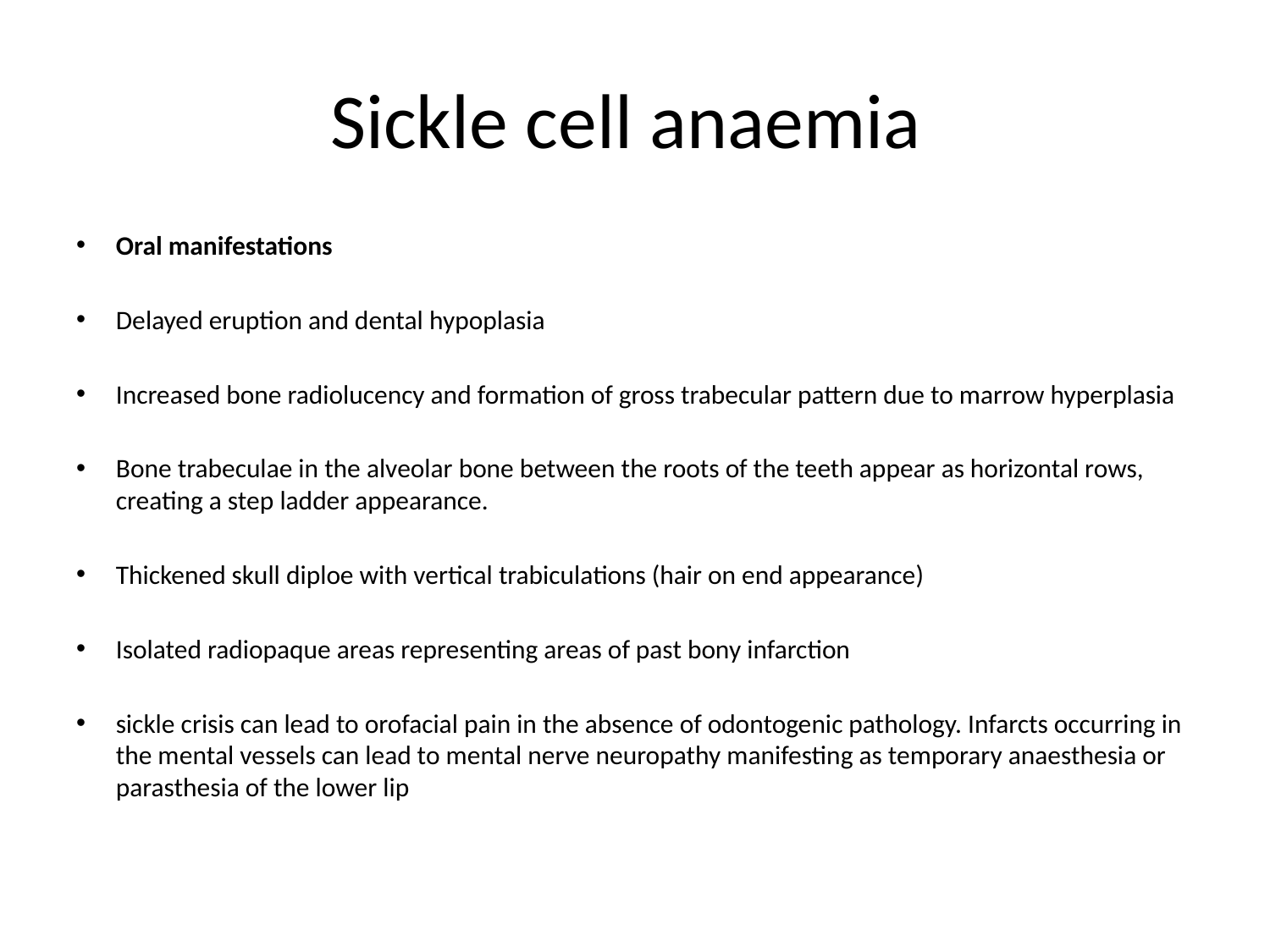

# Sickle cell anaemia
Oral manifestations

Delayed eruption and dental hypoplasia

Increased bone radiolucency and formation of gross trabecular pattern due to marrow hyperplasia

Bone trabeculae in the alveolar bone between the roots of the teeth appear as horizontal rows, creating a step ladder appearance.

Thickened skull diploe with vertical trabiculations (hair on end appearance)

Isolated radiopaque areas representing areas of past bony infarction

sickle crisis can lead to orofacial pain in the absence of odontogenic pathology. Infarcts occurring in the mental vessels can lead to mental nerve neuropathy manifesting as temporary anaesthesia or parasthesia of the lower lip